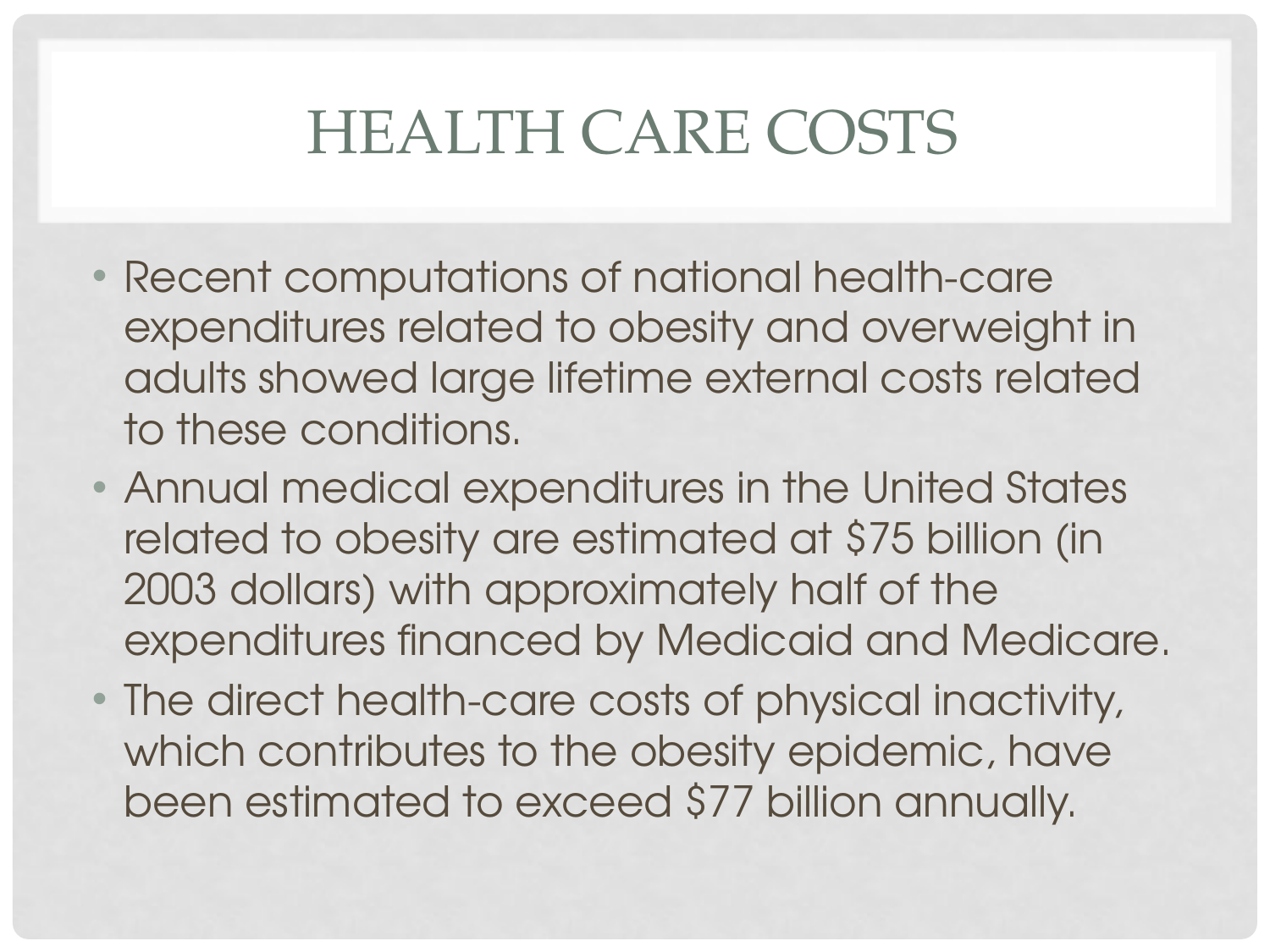

# Health Care Costs
Recent computations of national health-care expenditures related to obesity and overweight in adults showed large lifetime external costs related to these conditions.
Annual medical expenditures in the United States related to obesity are estimated at $75 billion (in 2003 dollars) with approximately half of the expenditures financed by Medicaid and Medicare.
The direct health-care costs of physical inactivity, which contributes to the obesity epidemic, have been estimated to exceed $77 billion annually.